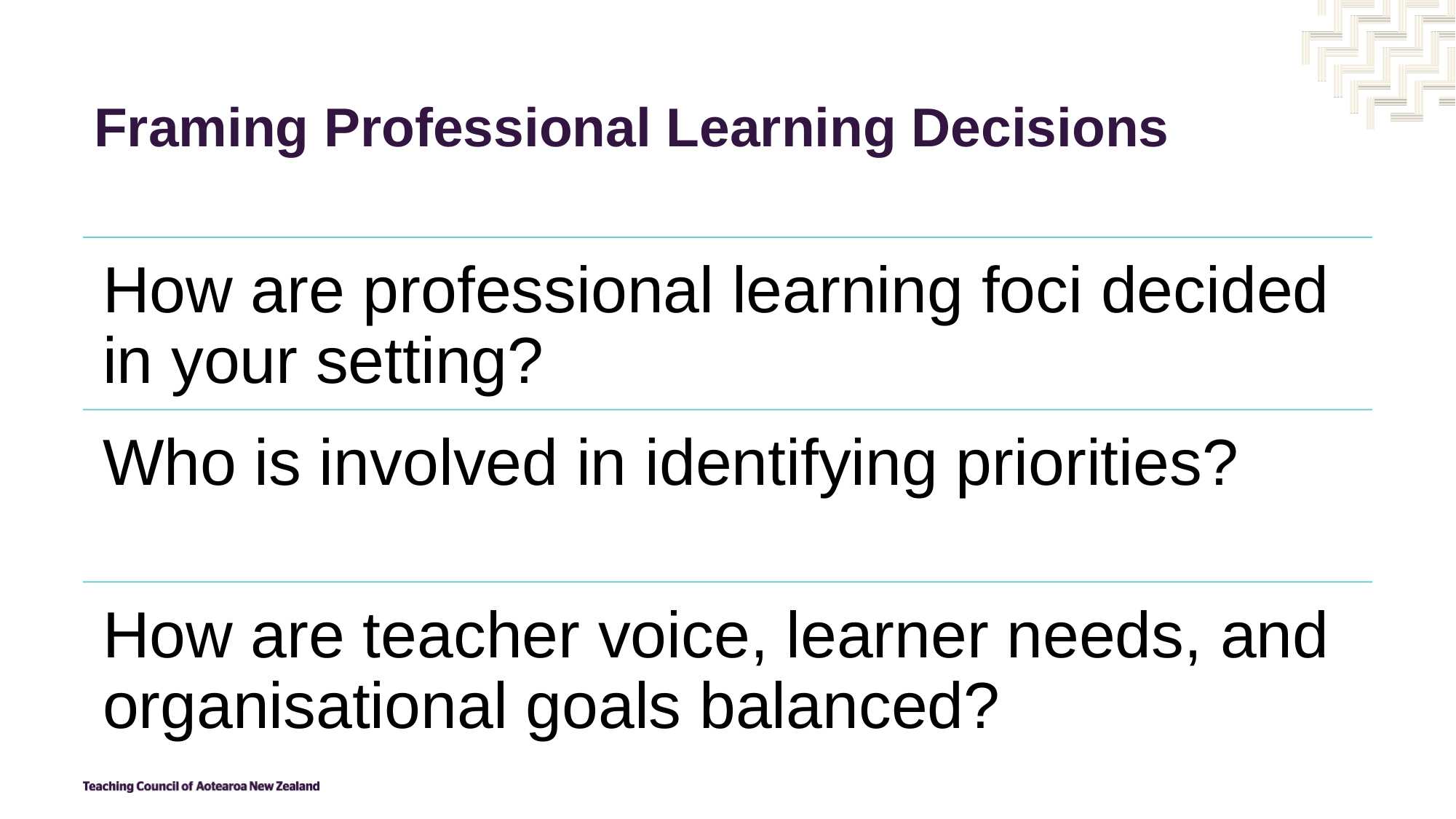

# Framing Professional Learning Decisions
How are professional learning foci decided in your setting?
Who is involved in identifying priorities?
How are teacher voice, learner needs, and organisational goals balanced?